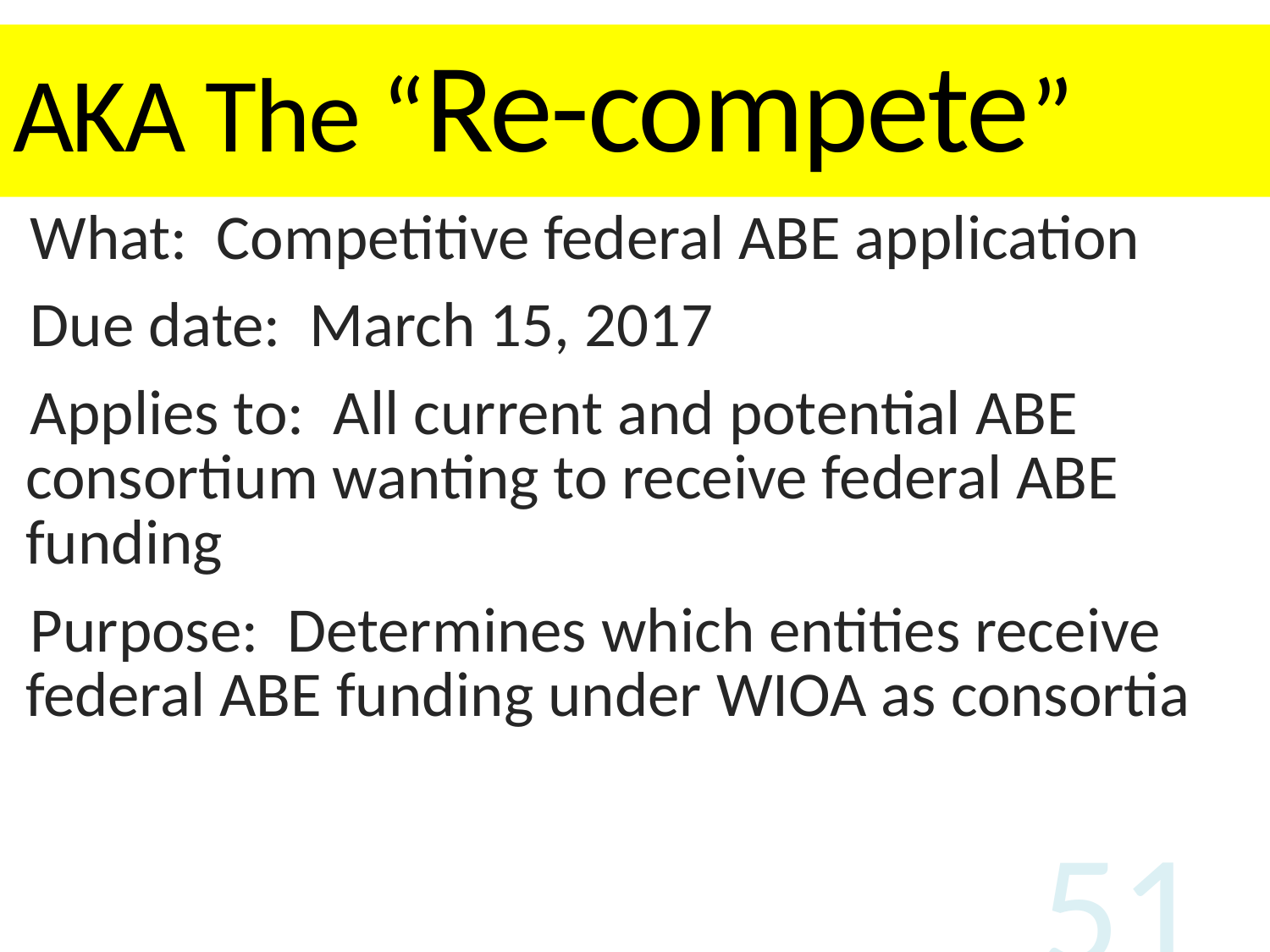

# AKA The “Re-compete”
What:  Competitive federal ABE application
Due date:  March 15, 2017
Applies to:  All current and potential ABE consortium wanting to receive federal ABE funding
Purpose:  Determines which entities receive federal ABE funding under WIOA as consortia
51